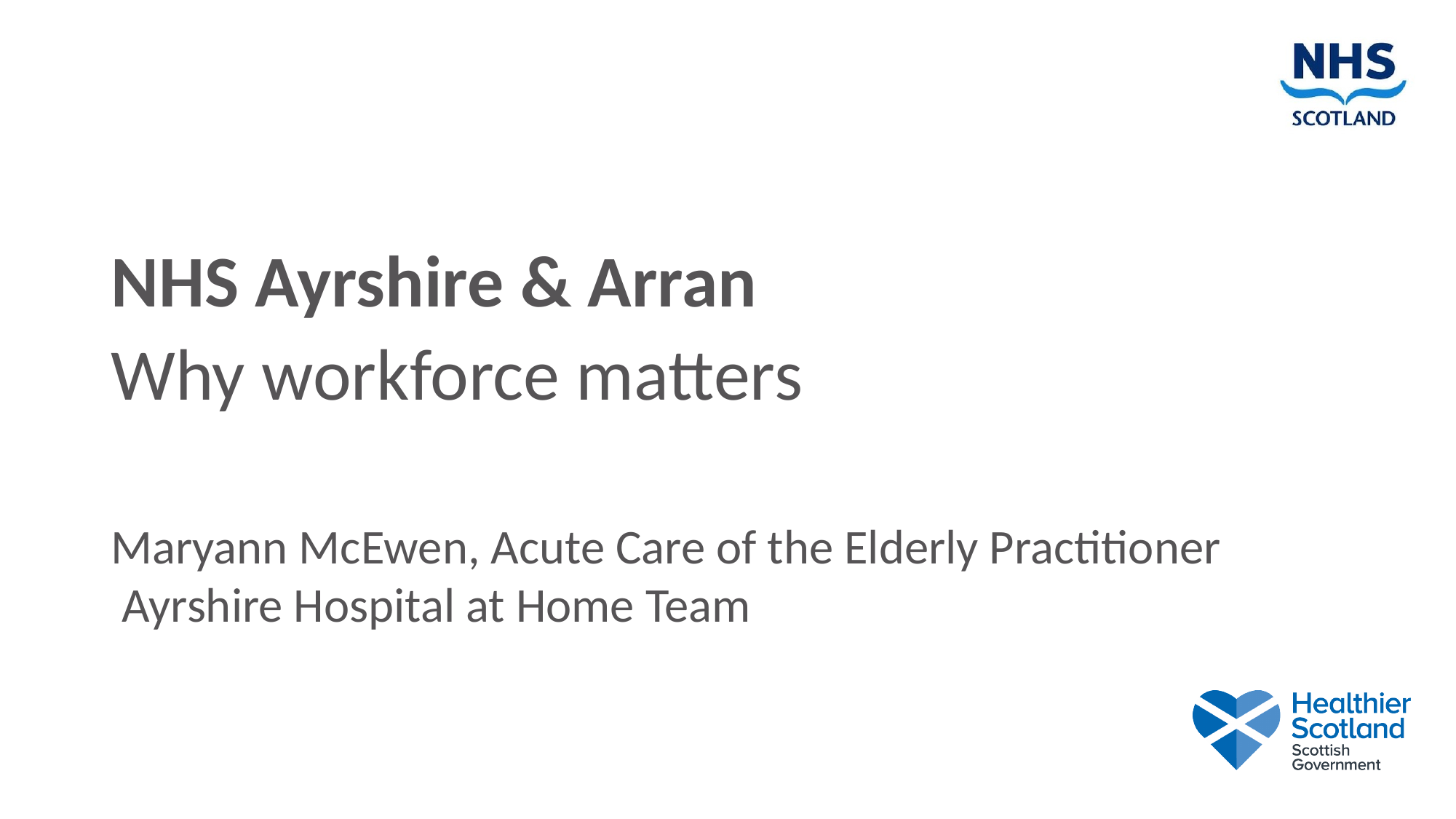

NHS Ayrshire & Arran
Why workforce matters

Maryann McEwen, Acute Care of the Elderly Practitioner
 Ayrshire Hospital at Home Team